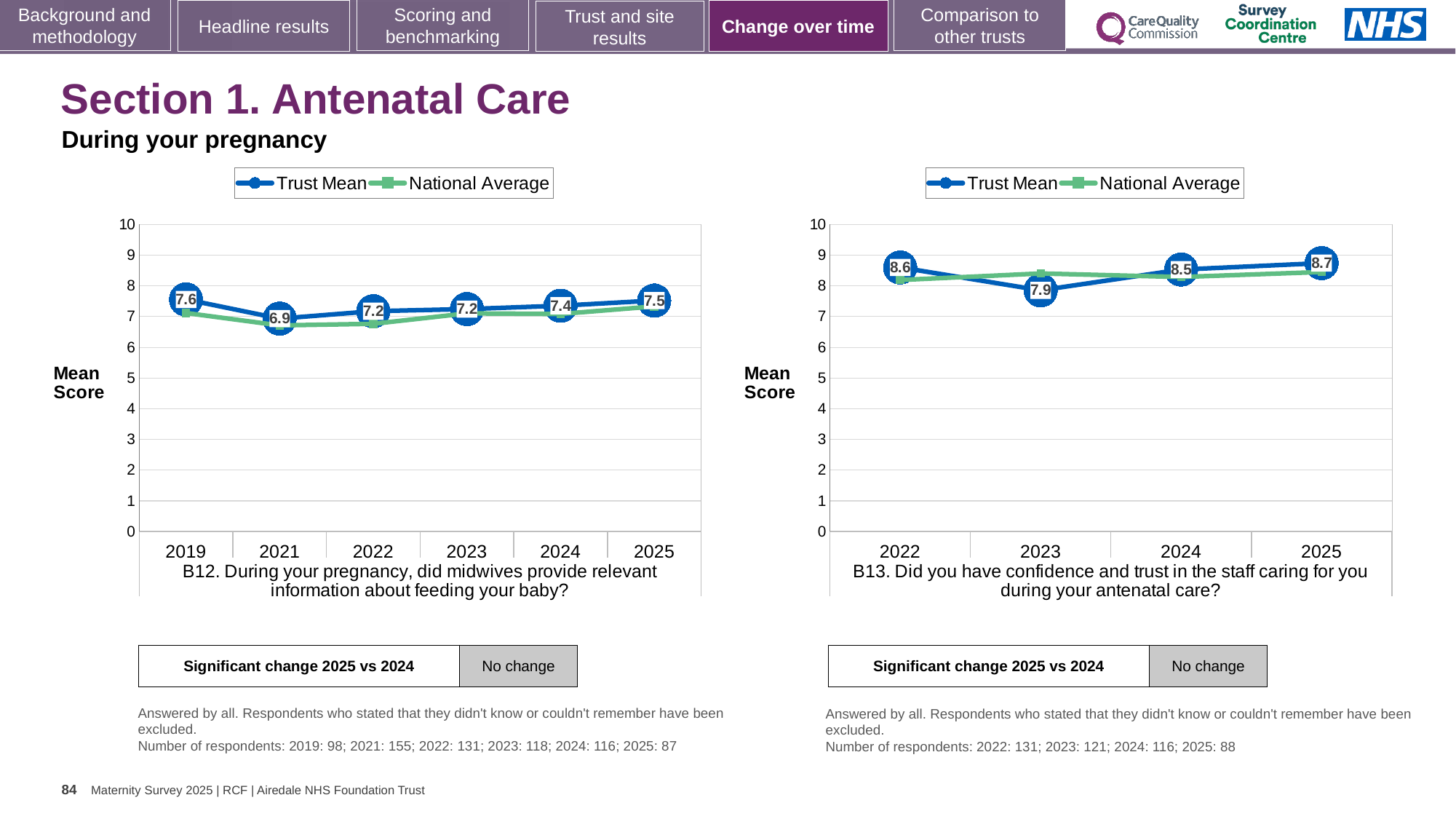

# Section 1. Antenatal Care
During your pregnancy

### Chart

| Category | Trust Mean | National Average |
|---|---|---|
| 2019 | 7.559248398921293 | 7.11590613682252 |
| 2021 | 6.933855652797464 | 6.712096009519414 |
| 2022 | 7.175002642518088 | 6.763921823097865 |
| 2023 | 7.243364429305887 | 7.103922167583505 |
| 2024 | 7.353558389247289 | 7.085004815231129 |
| 2025 | 7.520970263547563 | 7.331314827208904 |

### Chart

| Category | Trust Mean | National Average |
|---|---|---|
| 2022 | 8.599269207869346 | 8.190148194482877 |
| 2023 | 7.853856109587185 | 8.402609777939114 |
| 2024 | 8.530322750491266 | 8.288316971491675 |
| 2025 | 8.740049489892458 | 8.449689325432477 |
| Significant change 2025 vs 2024 | No change |
| --- | --- |
| Significant change 2025 vs 2024 | No change |
| --- | --- |
Answered by all. Respondents who stated that they didn't know or couldn't remember have been excluded.
Number of respondents: 2019: 98; 2021: 155; 2022: 131; 2023: 118; 2024: 116; 2025: 87
Answered by all. Respondents who stated that they didn't know or couldn't remember have been excluded.
Number of respondents: 2022: 131; 2023: 121; 2024: 116; 2025: 88
84